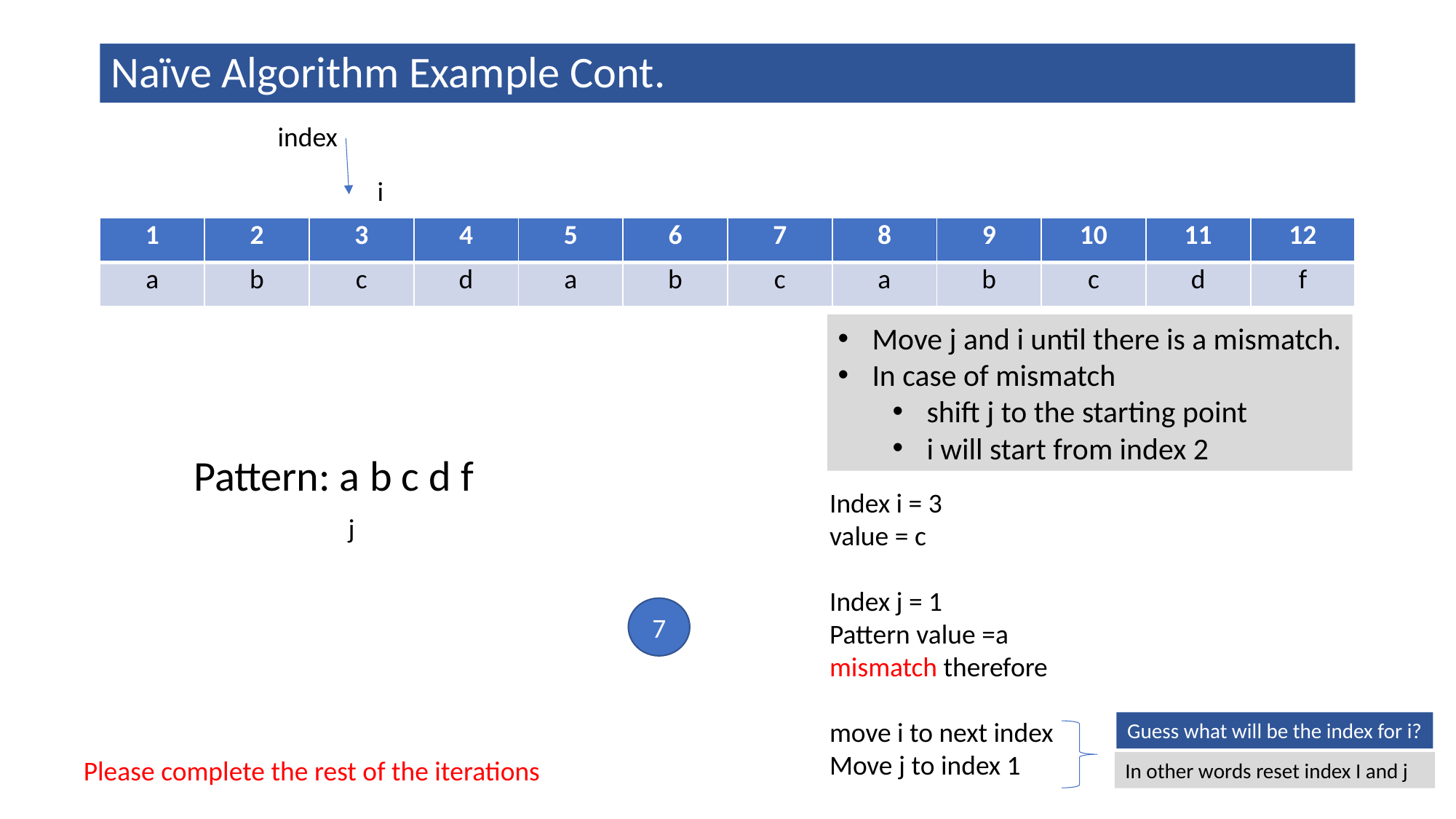

# Naïve Algorithm Example Cont.
index
i
| 1 | 2 | 3 | 4 | 5 | 6 | 7 | 8 | 9 | 10 | 11 | 12 |
| --- | --- | --- | --- | --- | --- | --- | --- | --- | --- | --- | --- |
| a | b | c | d | a | b | c | a | b | c | d | f |
Move j and i until there is a mismatch.
In case of mismatch
shift j to the starting point
i will start from index 2
Pattern: a b c d f
Index i = 3
value = c

Index j = 1
Pattern value =a
mismatch therefore

move i to next index
Move j to index 1
j
7
Guess what will be the index for i?

Please complete the rest of the iterations
In other words reset index I and j